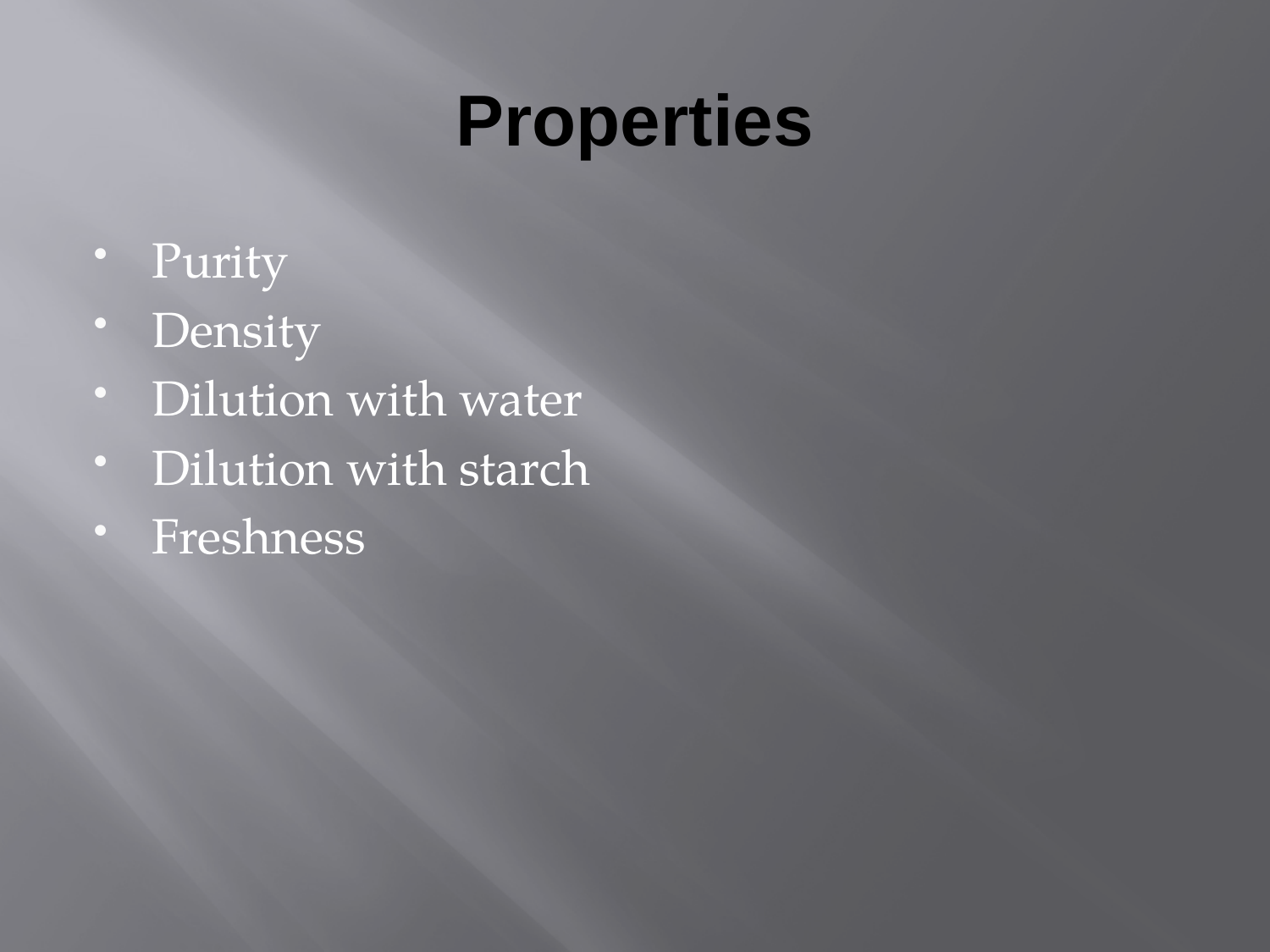

# Properties
Purity
Density
Dilution with water
Dilution with starch
Freshness